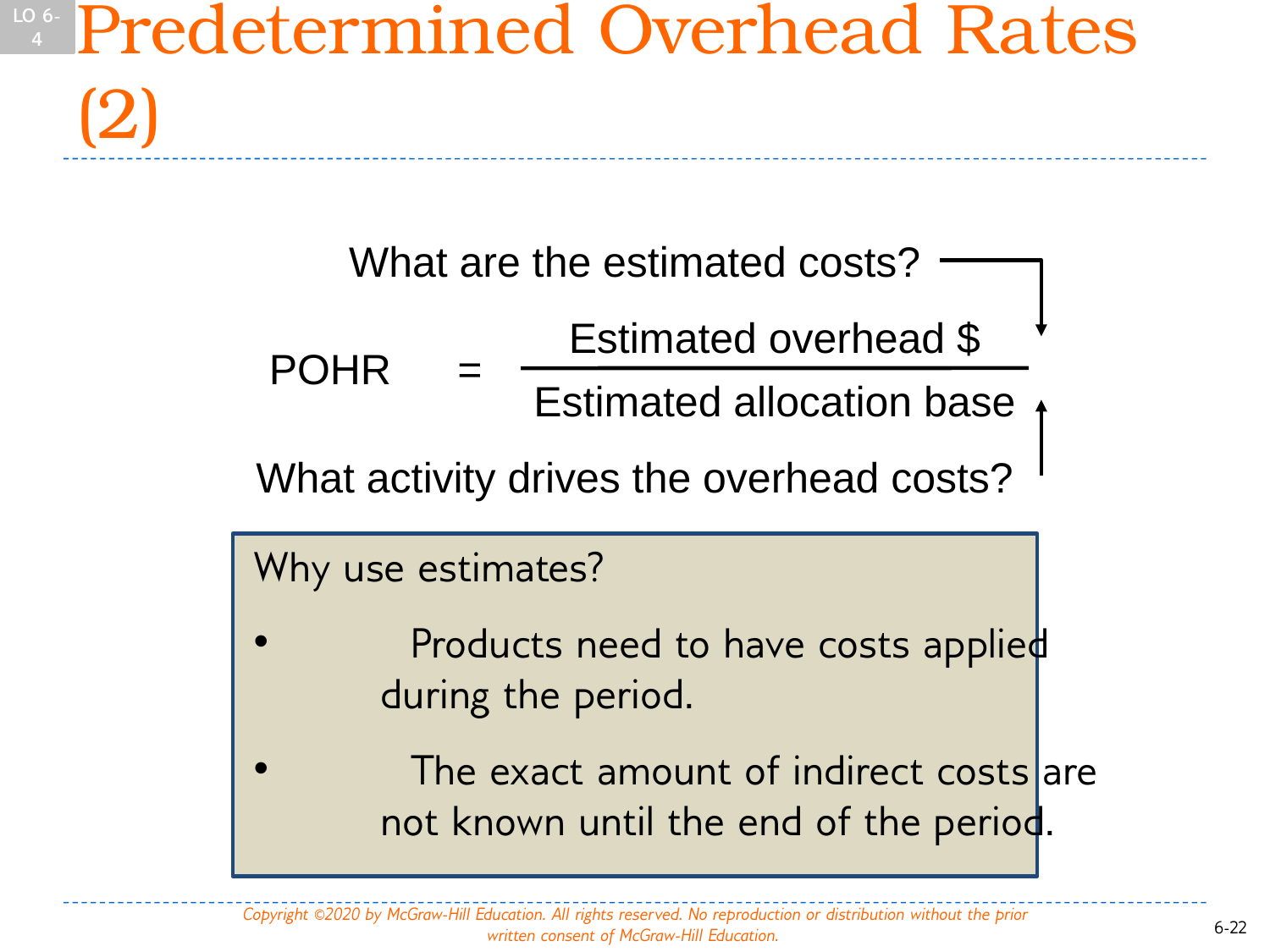

LO 6-4
# Predetermined Overhead Rates (2)
What are the estimated costs?
POHR
=
Estimated overhead $
Estimated allocation base
What activity drives the overhead costs?
Why use estimates?

 	Products need to have costs applied
	during the period.
 	The exact amount of indirect costs are
	not known until the end of the period.